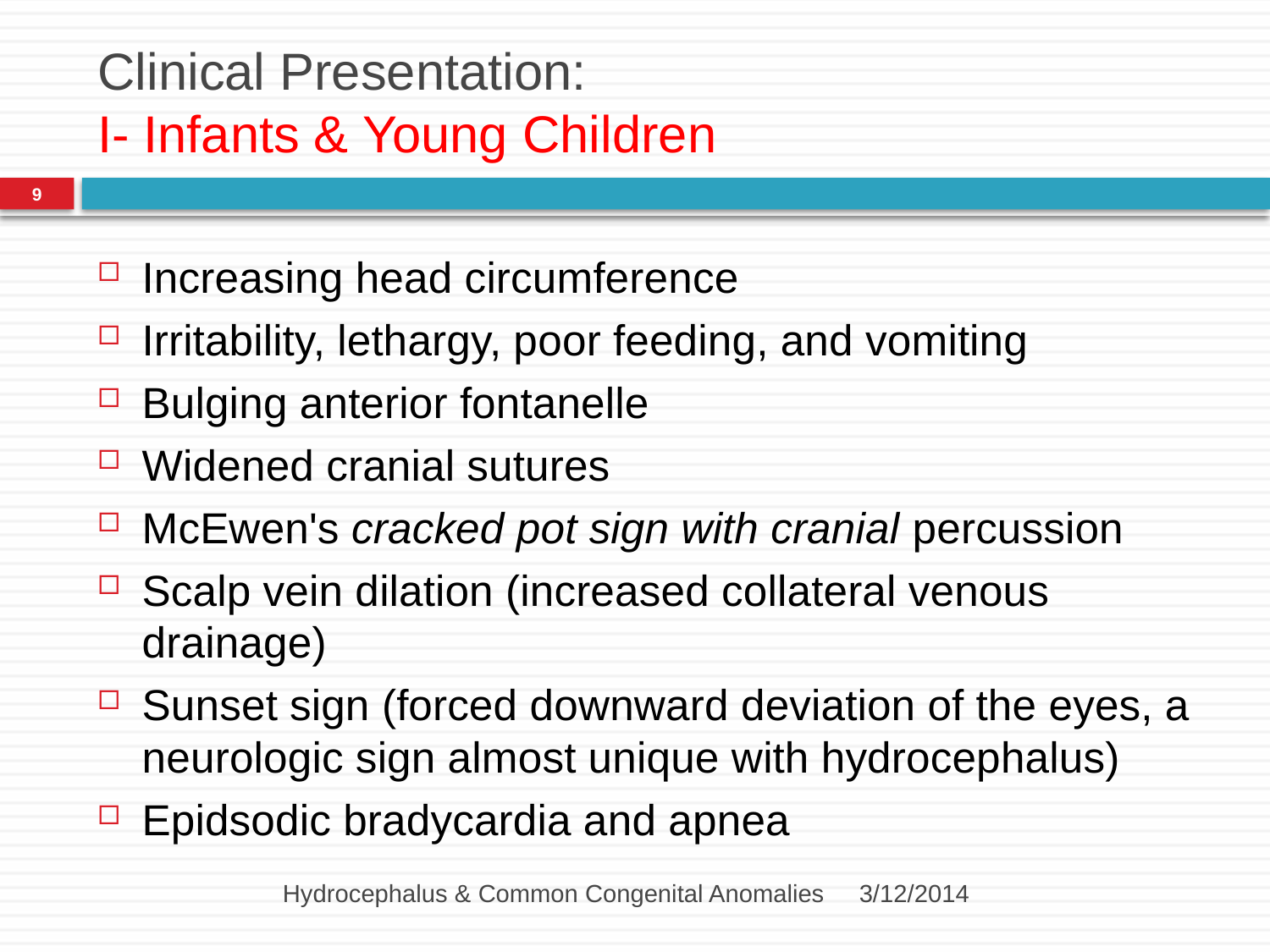

# Clinical Presentation: I- Infants & Young Children
9
Increasing head circumference
Irritability, lethargy, poor feeding, and vomiting
Bulging anterior fontanelle
Widened cranial sutures
McEwen's cracked pot sign with cranial percussion
Scalp vein dilation (increased collateral venous drainage)
Sunset sign (forced downward deviation of the eyes, a neurologic sign almost unique with hydrocephalus)
Epidsodic bradycardia and apnea
Hydrocephalus & Common Congenital Anomalies
3/12/2014